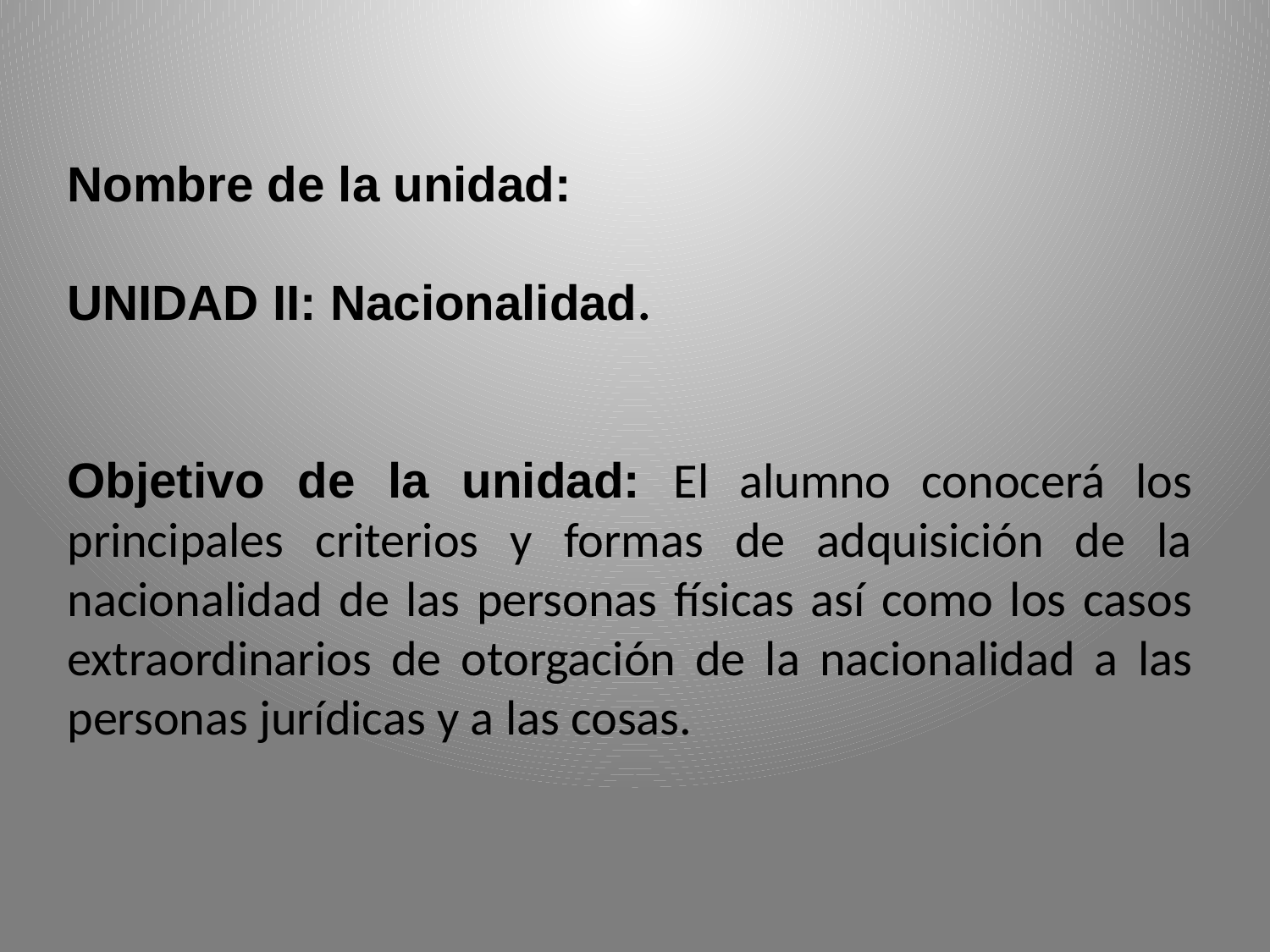

Nombre de la unidad:

UNIDAD II: Nacionalidad.

Objetivo de la unidad: El alumno conocerá los principales criterios y formas de adquisición de la nacionalidad de las personas físicas así como los casos extraordinarios de otorgación de la nacionalidad a las personas jurídicas y a las cosas.